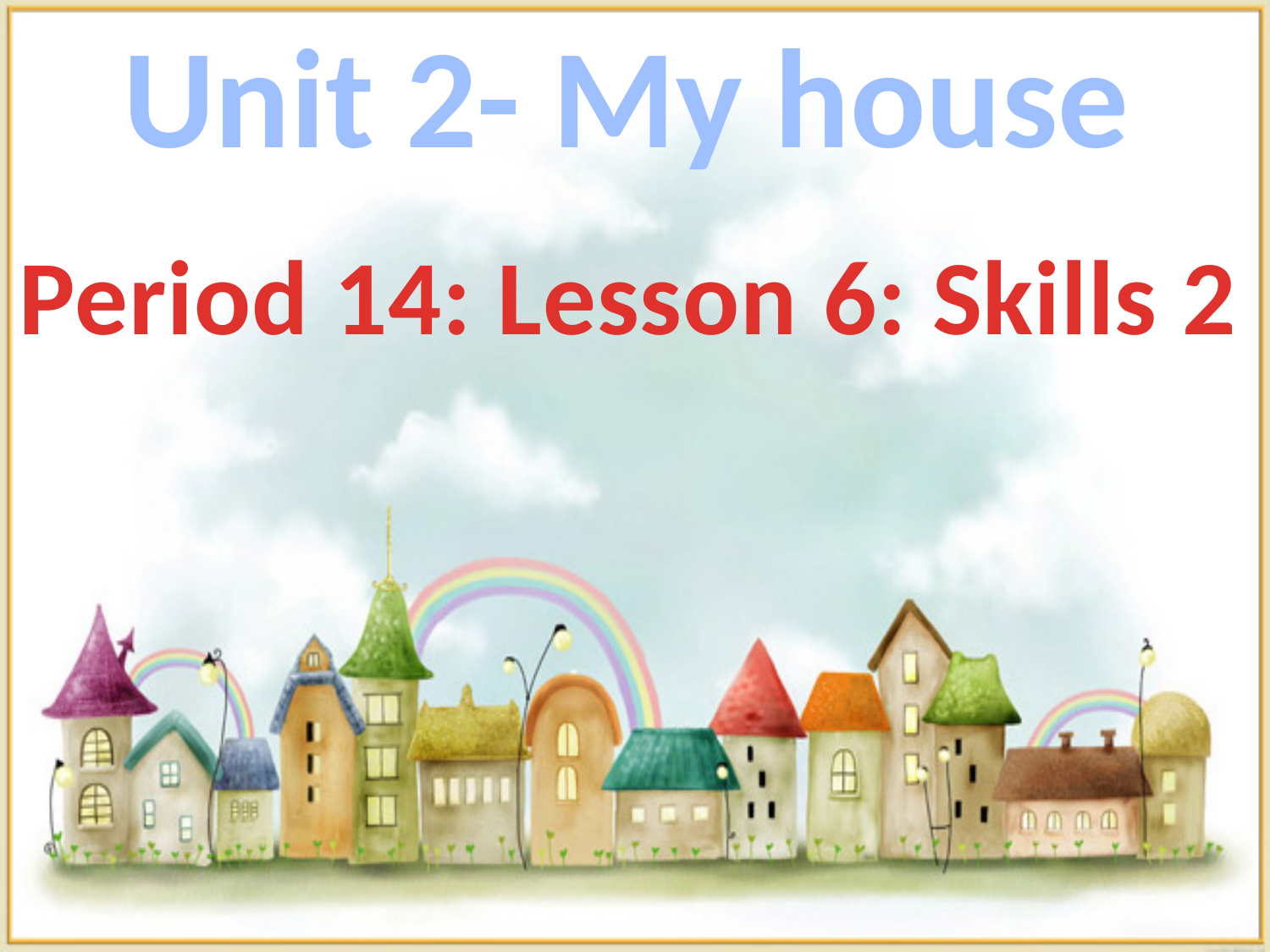

Unit 2- My house
Period 14: Lesson 6: Skills 2